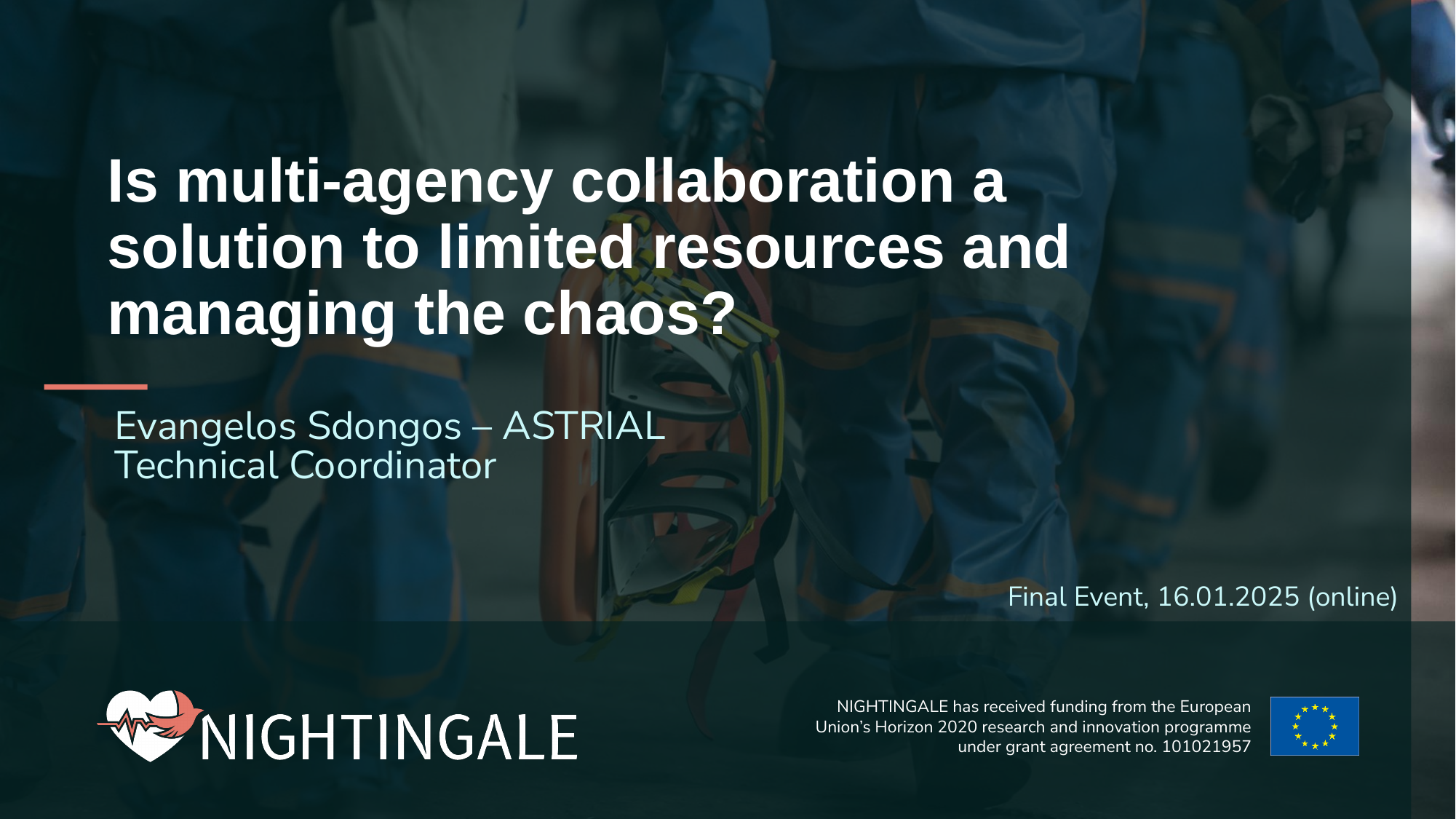

# Is multi-agency collaboration a solution to limited resources and managing the chaos?
Evangelos Sdongos – ASTRIAL
Technical Coordinator
Final Event, 16.01.2025 (online)